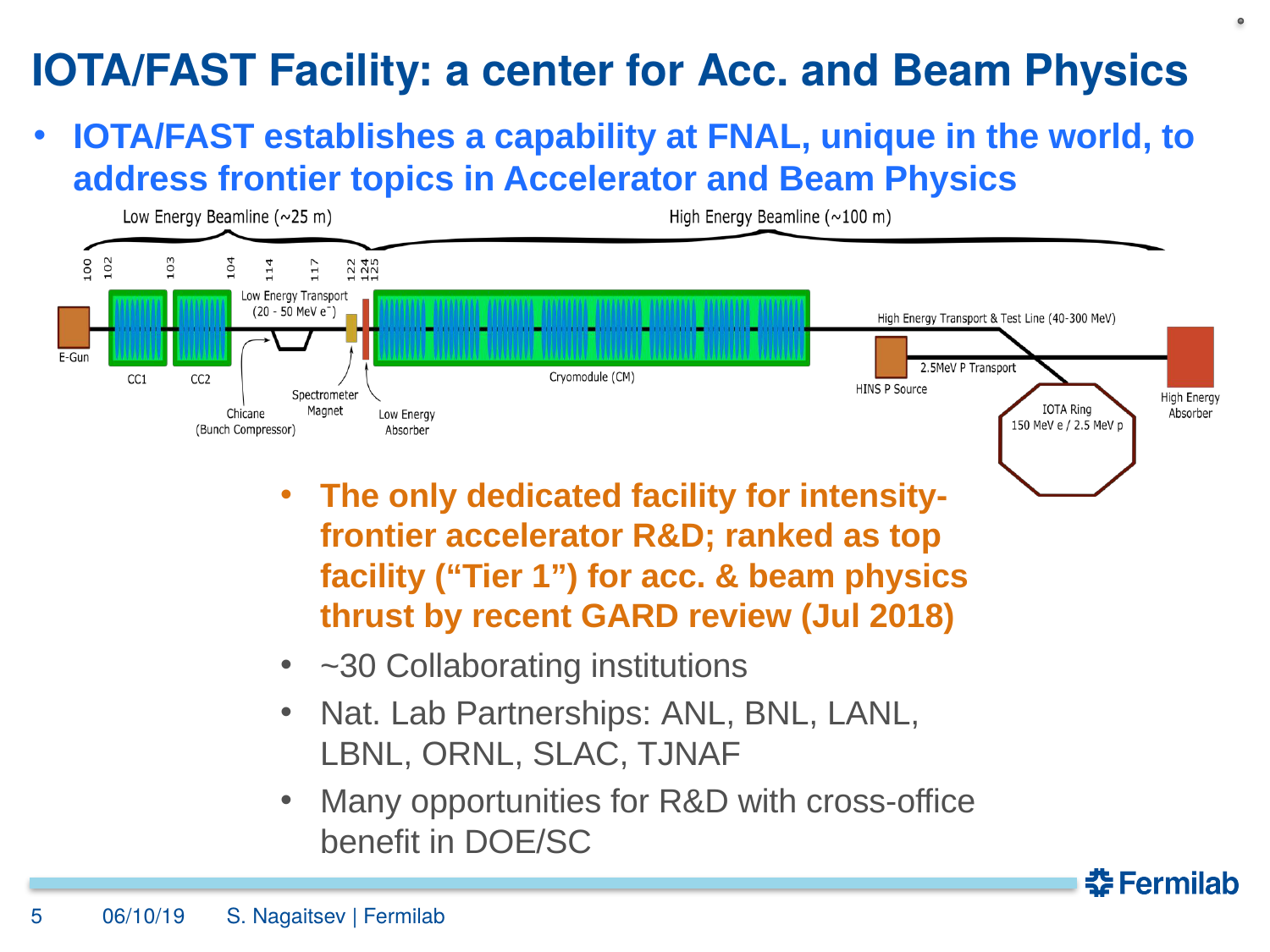

# IOTA/FAST Facility: a center for Acc. and Beam Physics
IOTA/FAST establishes a capability at FNAL, unique in the world, to address frontier topics in Accelerator and Beam Physics

The only dedicated facility for intensity-frontier accelerator R&D; ranked as top facility (“Tier 1”) for acc. & beam physics thrust by recent GARD review (Jul 2018)
~30 Collaborating institutions
Nat. Lab Partnerships: ANL, BNL, LANL, LBNL, ORNL, SLAC, TJNAF
Many opportunities for R&D with cross-office benefit in DOE/SC
5
06/10/19
S. Nagaitsev | Fermilab